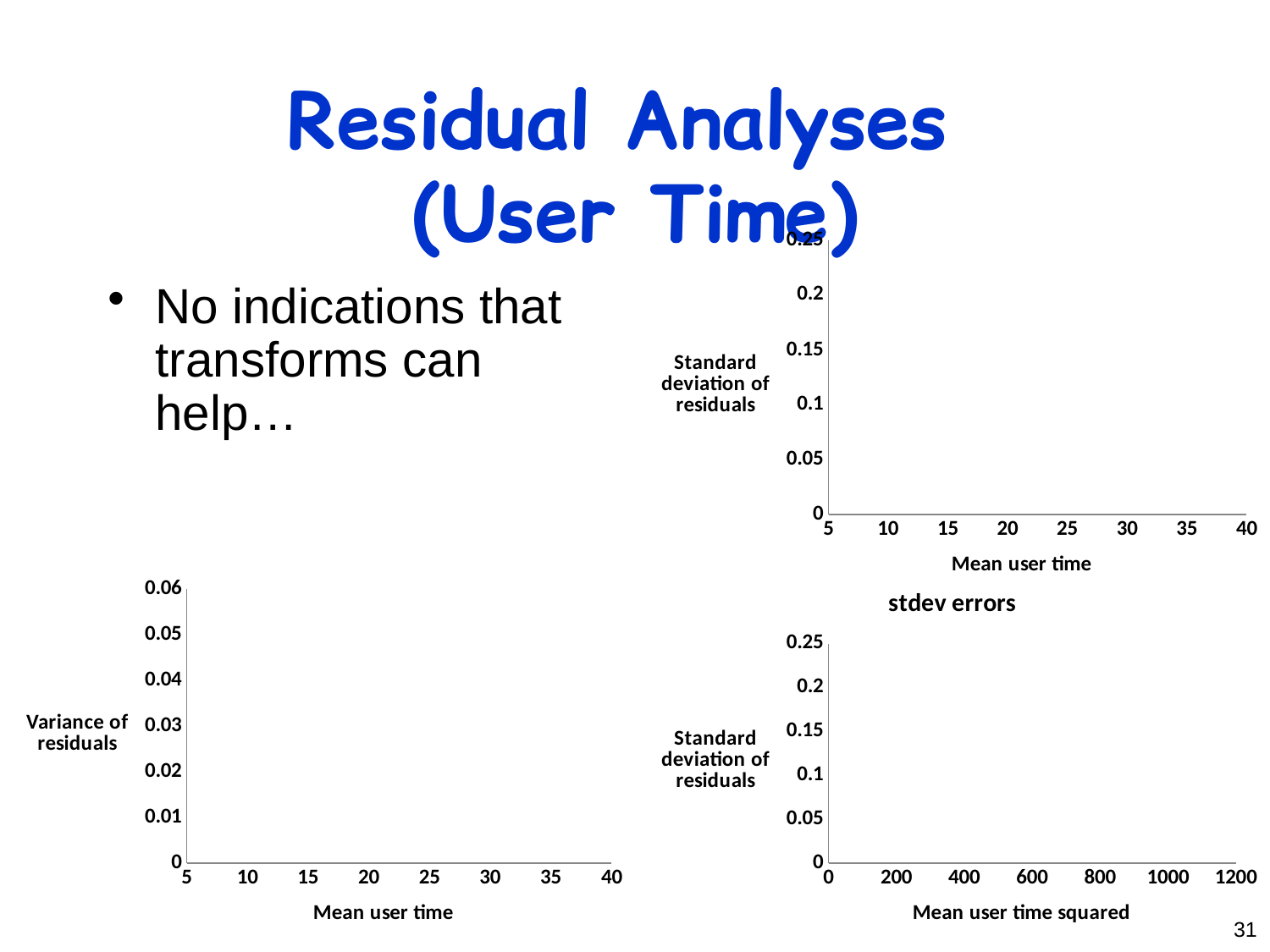

# Residual Analyses (User Time)

### Chart

| Category | stdev errors |
|---|---|
No indications that transforms can help…

### Chart

| Category | var |
|---|---|

### Chart:

| Category | stdev errors |
|---|---|
31